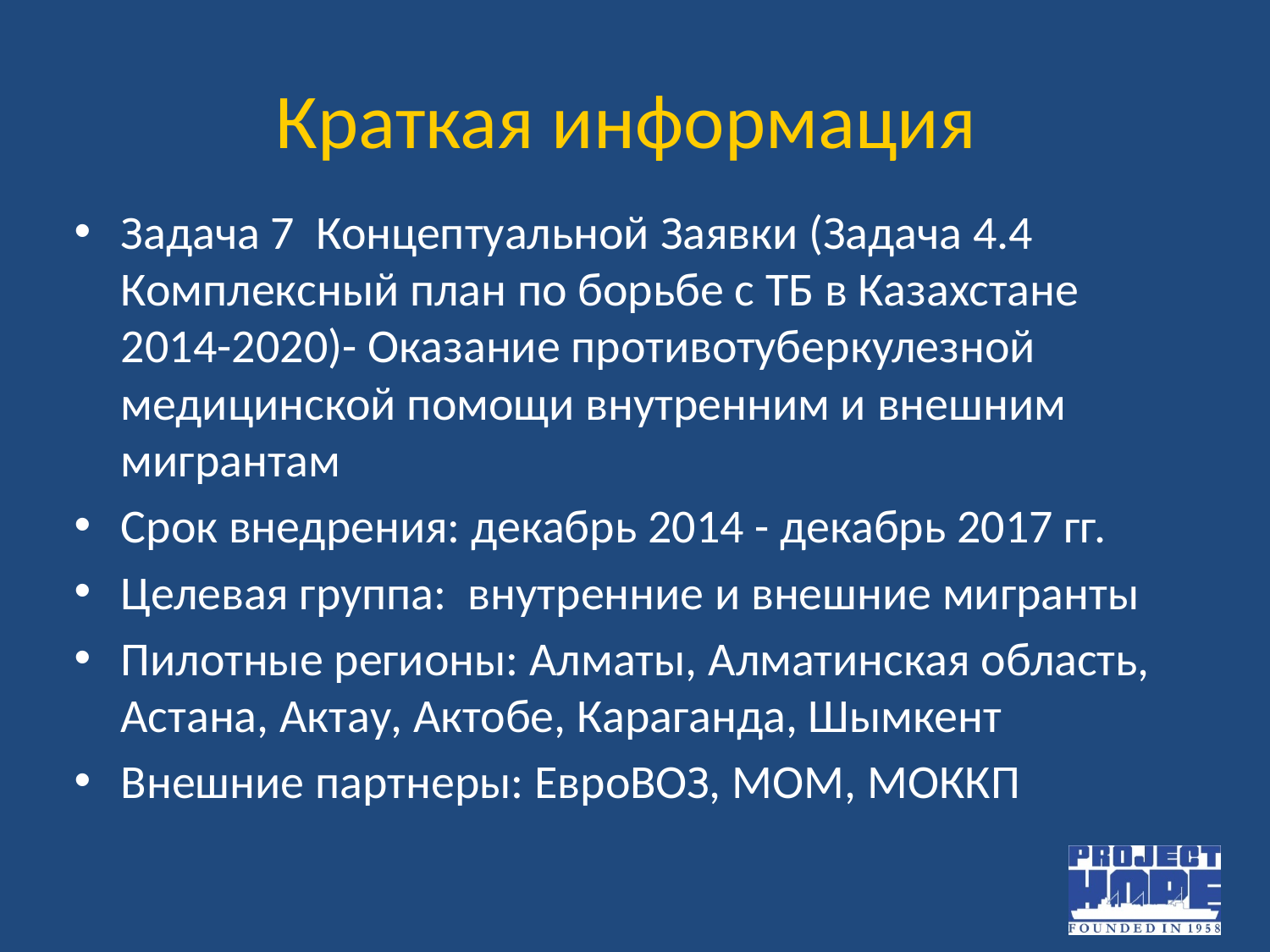

# Краткая информация
Задача 7  Концептуальной Заявки (Задача 4.4 Комплексный план по борьбе с ТБ в Казахстане 2014-2020)- Оказание противотуберкулезной медицинской помощи внутренним и внешним мигрантам
Срок внедрения: декабрь 2014 - декабрь 2017 гг.
Целевая группа:  внутренние и внешние мигранты
Пилотные регионы: Алматы, Алматинская область, Астана, Актау, Aктобе, Караганда, Шымкент
Внешние партнеры: ЕвроВОЗ, МОМ, МОККП